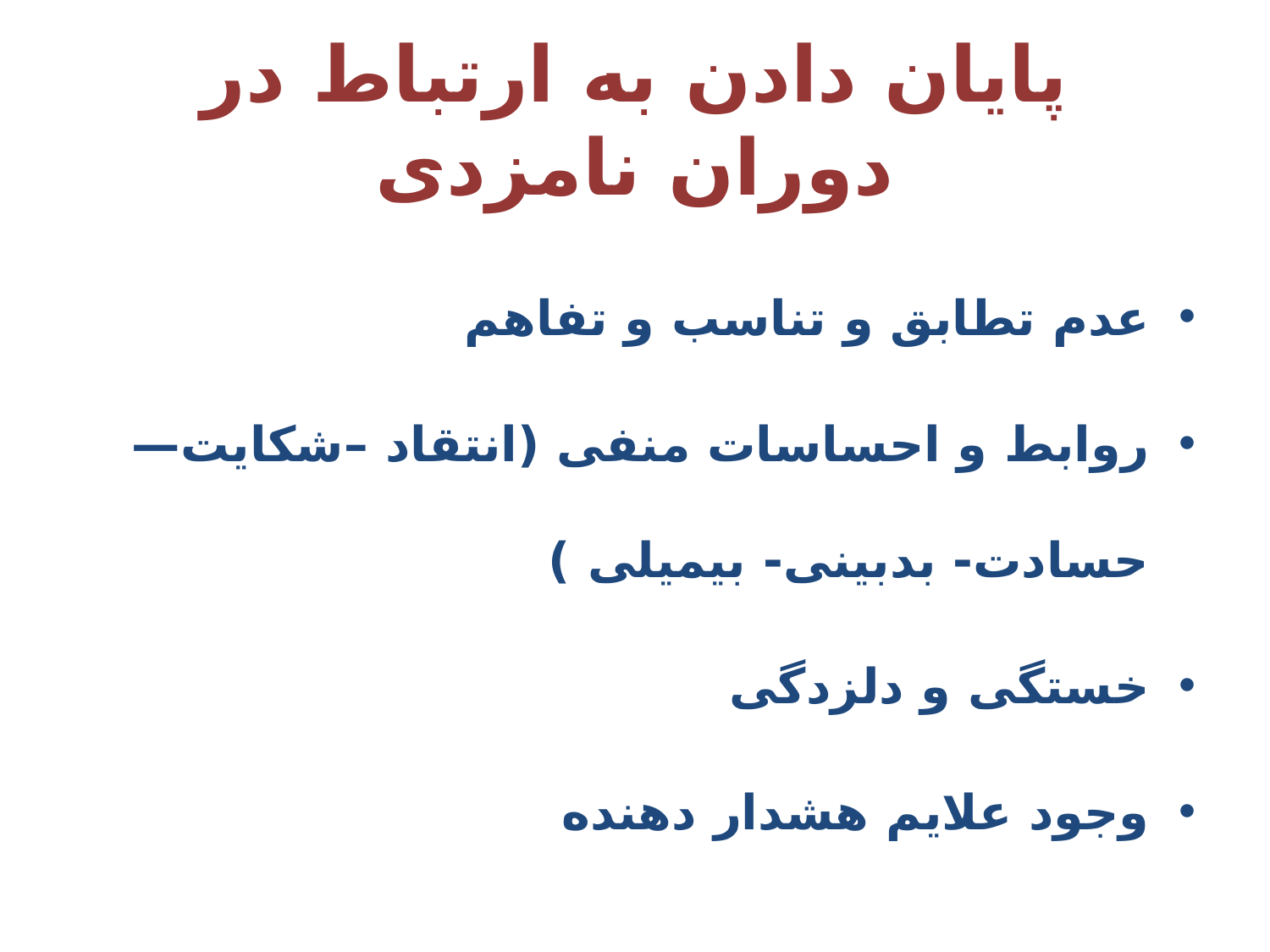

# پایان دادن به ارتباط در دوران نامزدی
عدم تطابق و تناسب و تفاهم
روابط و احساسات منفی (انتقاد –شکایت—حسادت- بدبینی- بیمیلی )
خستگی و دلزدگی
وجود علایم هشدار دهنده